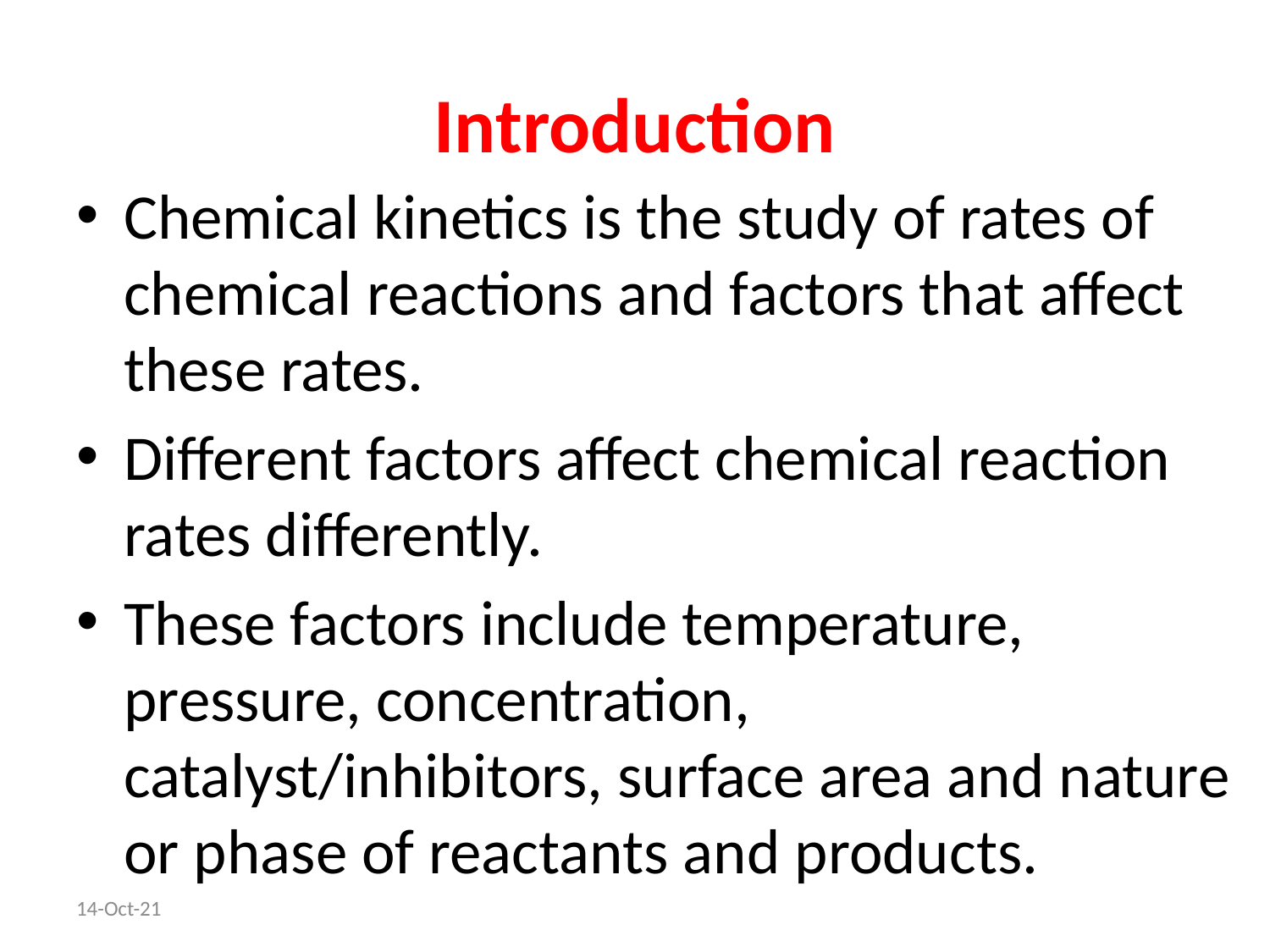

# Introduction
Chemical kinetics is the study of rates of chemical reactions and factors that affect these rates.
Different factors affect chemical reaction rates differently.
These factors include temperature, pressure, concentration, catalyst/inhibitors, surface area and nature or phase of reactants and products.

14-Oct-21